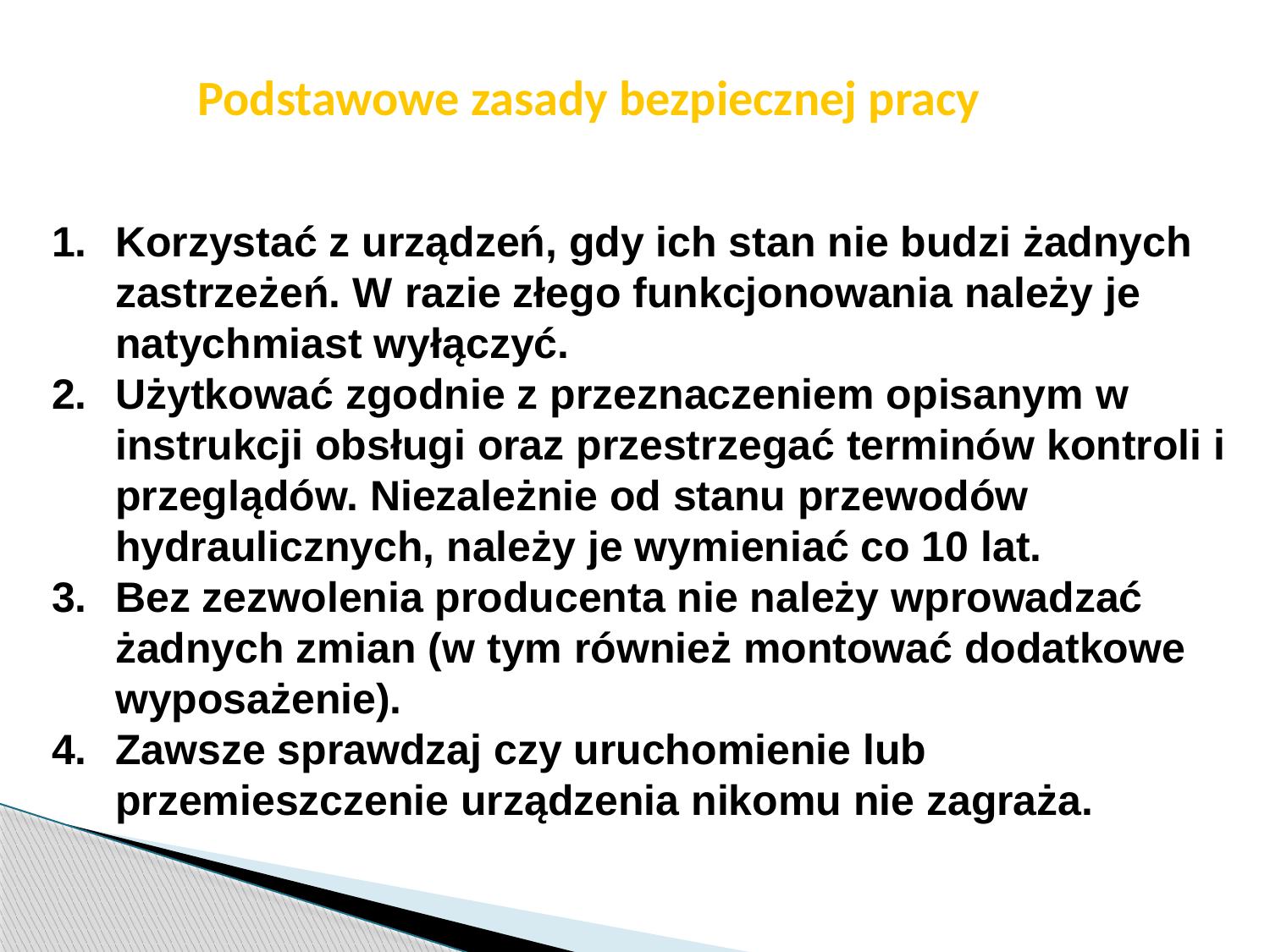

str. 4
# Podstawowe zasady bezpiecznej pracy
Korzystać z urządzeń, gdy ich stan nie budzi żadnych zastrzeżeń. W razie złego funkcjonowania należy je natychmiast wyłączyć.
Użytkować zgodnie z przeznaczeniem opisanym w instrukcji obsługi oraz przestrzegać terminów kontroli i przeglądów. Niezależnie od stanu przewodów hydraulicznych, należy je wymieniać co 10 lat.
Bez zezwolenia producenta nie należy wprowadzać żadnych zmian (w tym również montować dodatkowe wyposażenie).
Zawsze sprawdzaj czy uruchomienie lub przemieszczenie urządzenia nikomu nie zagraża.
Zdjęcie 1